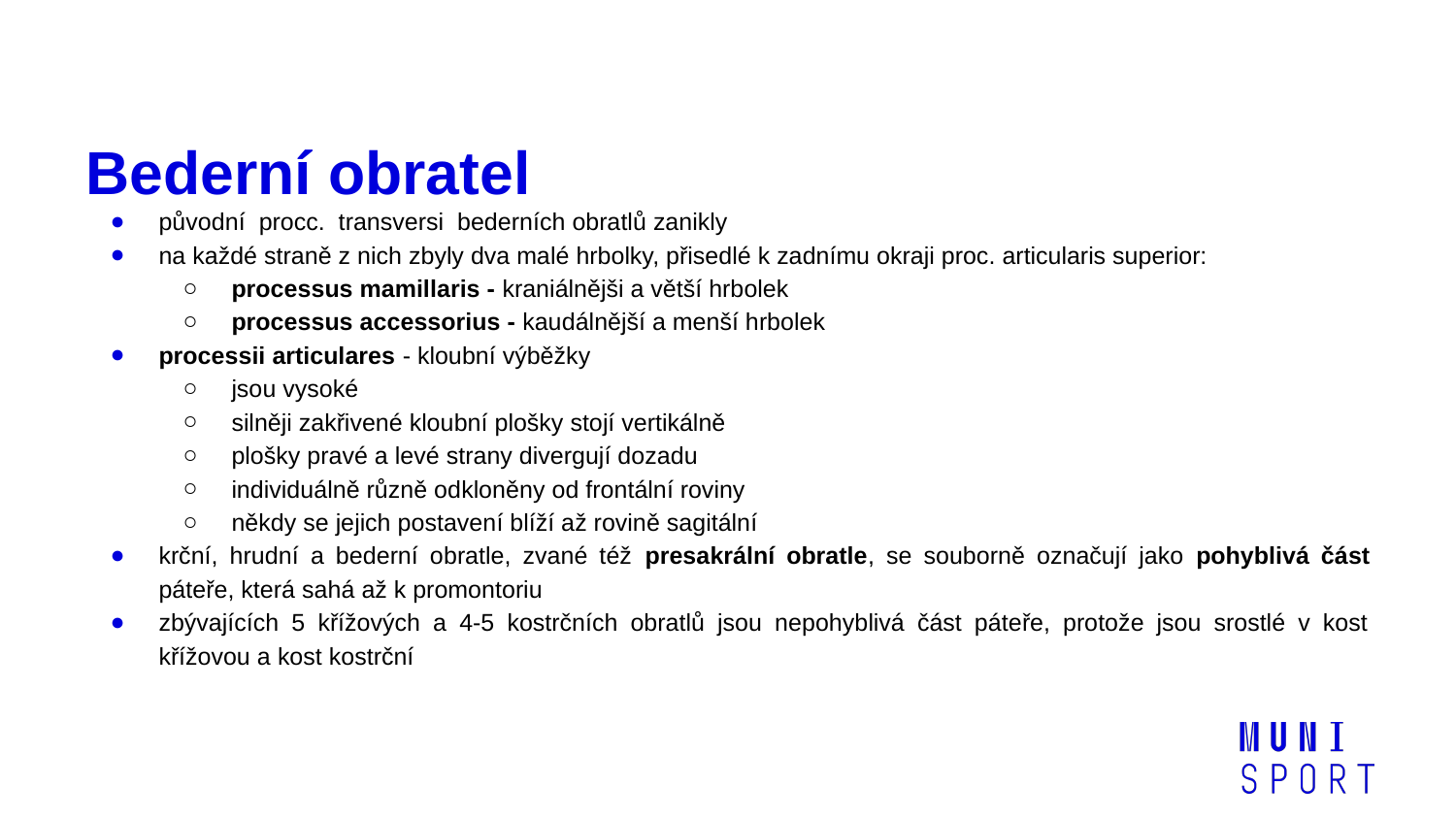

# Bederní obratel
původní  procc.  transversi  bederních obratlů zanikly
na každé straně z nich zbyly dva malé hrbolky, přisedlé k zadnímu okraji proc. articularis superior:
processus mamillaris - kraniálnějši a větší hrbolek
processus accessorius - kaudálnější a menší hrbolek
processii articulares - kloubní výběžky
jsou vysoké
silněji zakřivené kloubní plošky stojí vertikálně
plošky pravé a levé strany divergují dozadu
individuálně různě odkloněny od frontální roviny
někdy se jejich postavení blíží až rovině sagitální
krční, hrudní a bederní obratle, zvané též presakrální obratle, se souborně označují jako pohyblivá část páteře, která sahá až k promontoriu
zbývajících 5 křížových a 4-5 kostrčních obratlů jsou nepohyblivá část páteře, protože jsou srostlé v kost křížovou a kost kostrční